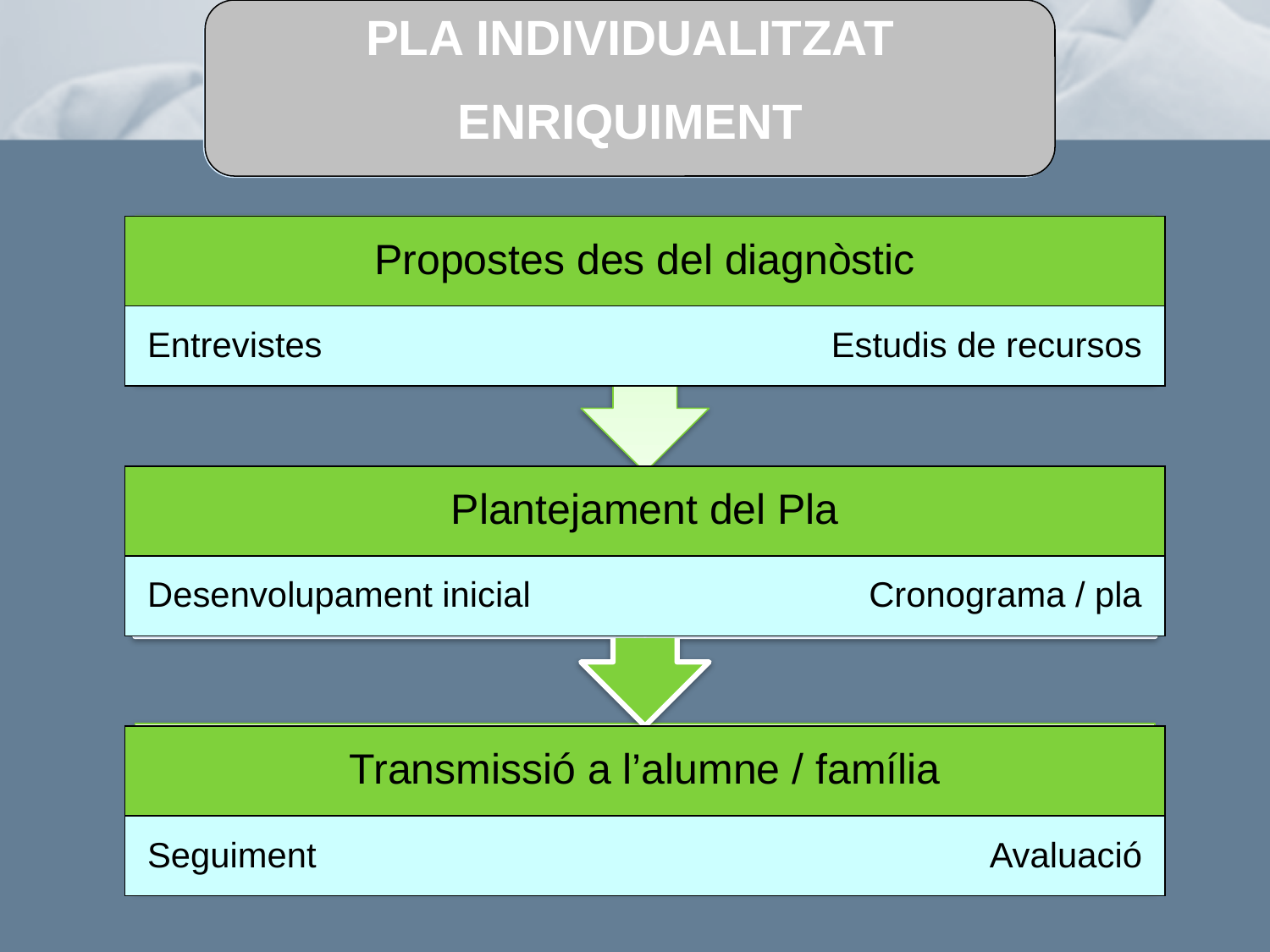

PLAN INDIVIDUALIZADO ENRIQUECIMIENTO

PLA INDIVIDUALITZAT
ENRIQUIMENT
Transmisión al alumno/familia
Seguimiento
Evaluación
Planteamiento del Plan
Desarrollo inicial
Cronograma/plan
Propuestas desde el diagnóstico
Entrevistas
Estudio de recursos

Propostes des del diagnòstic

Entrevistes
Estudis de recursos

Plantejament del Pla

Desenvolupament inicial
Cronograma / pla

Transmissió a l’alumne / família

Seguiment
Avaluació